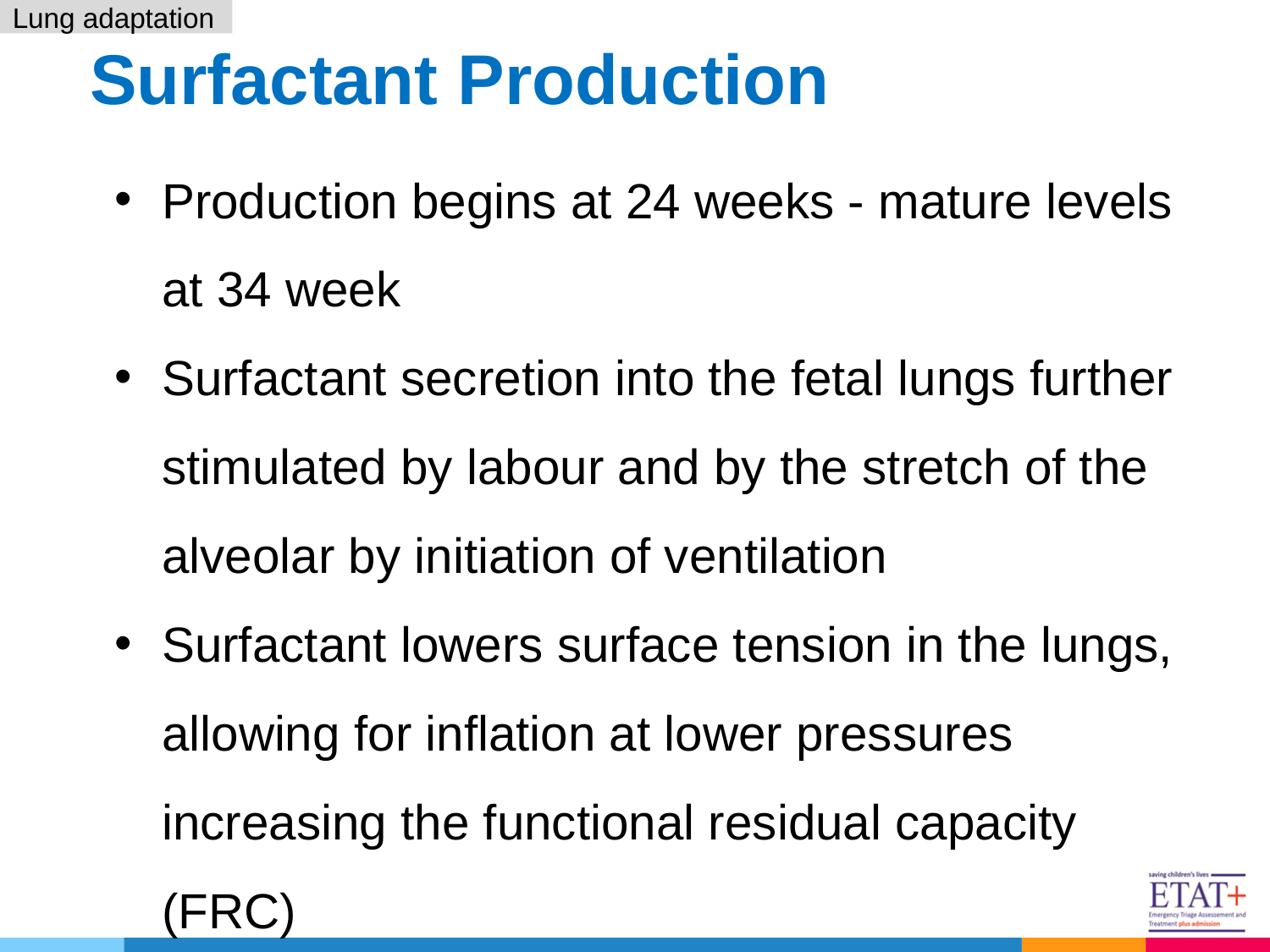

Lung adaptation
# Surfactant Production
Production begins at 24 weeks - mature levels at 34 week
Surfactant secretion into the fetal lungs further stimulated by labour and by the stretch of the alveolar by initiation of ventilation
Surfactant lowers surface tension in the lungs, allowing for inflation at lower pressures increasing the functional residual capacity (FRC)